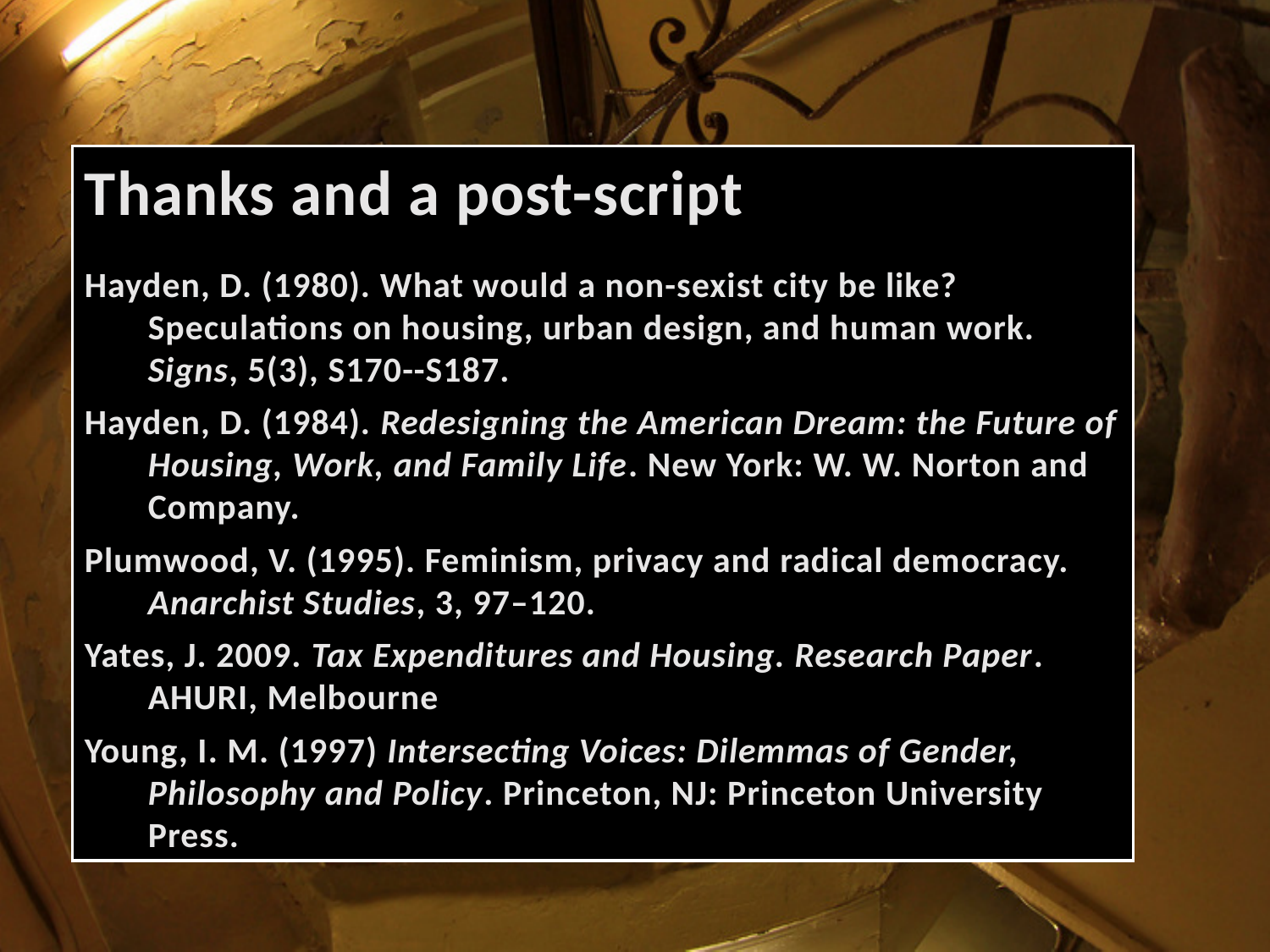

Thanks and a post-script

Hayden, D. (1980). What would a non-sexist city be like? Speculations on housing, urban design, and human work. Signs, 5(3), S170--S187.
Hayden, D. (1984). Redesigning the American Dream: the Future of Housing, Work, and Family Life. New York: W. W. Norton and Company.
Plumwood, V. (1995). Feminism, privacy and radical democracy. Anarchist Studies, 3, 97–120.
Yates, J. 2009. Tax Expenditures and Housing. Research Paper.  AHURI, Melbourne
Young, I. M. (1997) Intersecting Voices: Dilemmas of Gender, Philosophy and Policy. Princeton, NJ: Princeton University Press.